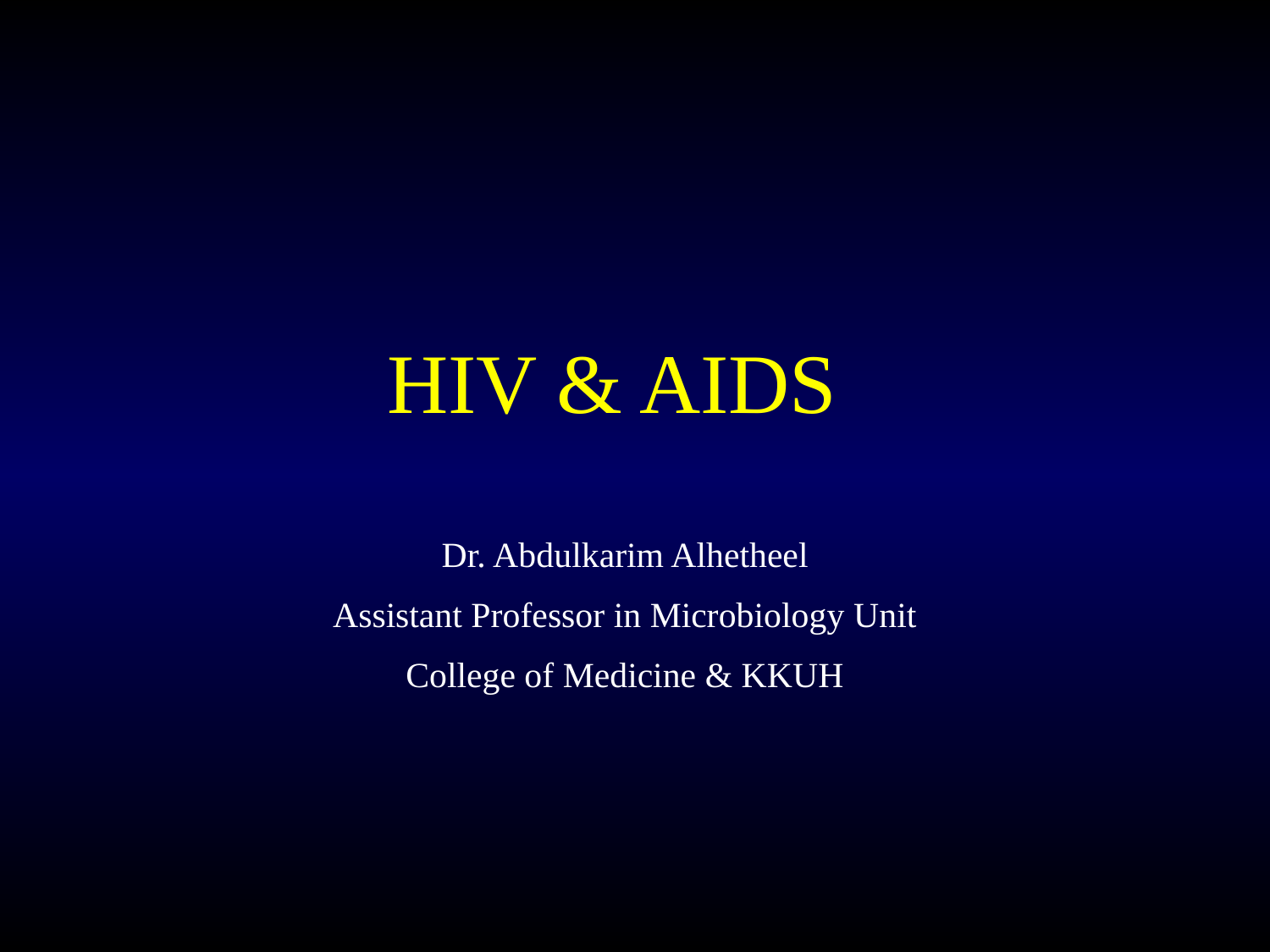

HIV & AIDS
Dr. Abdulkarim Alhetheel
Assistant Professor in Microbiology Unit
College of Medicine & KKUH